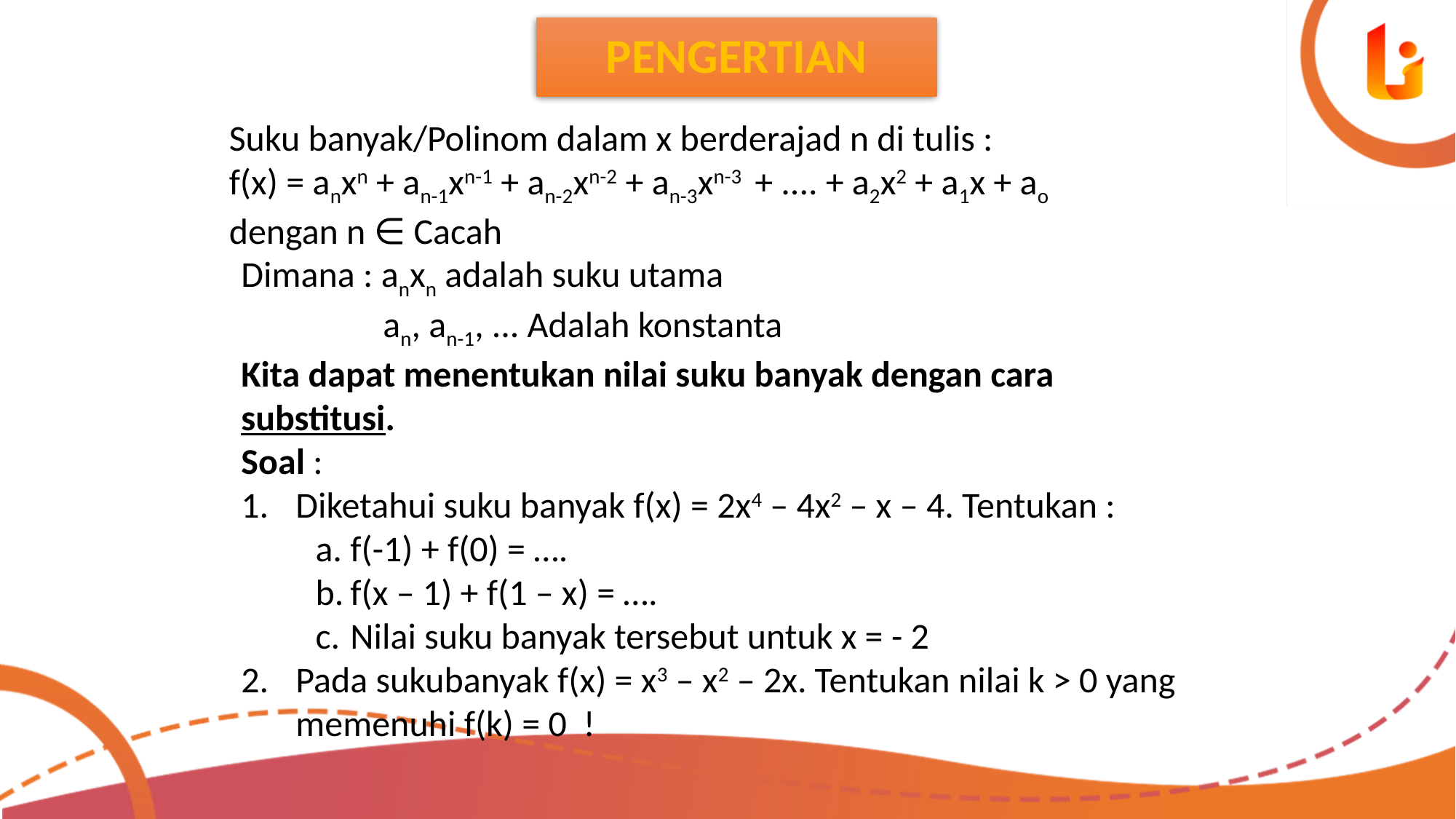

# Pengertian
Suku banyak/Polinom dalam x berderajad n di tulis :
f(x) = anxn + an-1xn-1 + an-2xn-2 + an-3xn-3  + .... + a2x2 + a1x + ao
dengan n ∈ Cacah
Dimana : anxn adalah suku utama
	    an, an-1, ... Adalah konstanta
Kita dapat menentukan nilai suku banyak dengan cara substitusi.
Soal :
Diketahui suku banyak f(x) = 2x4 – 4x2 – x – 4. Tentukan :
f(-1) + f(0) = ….
f(x – 1) + f(1 – x) = ….
Nilai suku banyak tersebut untuk x = - 2
Pada sukubanyak f(x) = x3 – x2 – 2x. Tentukan nilai k > 0 yang memenuhi f(k) = 0  !